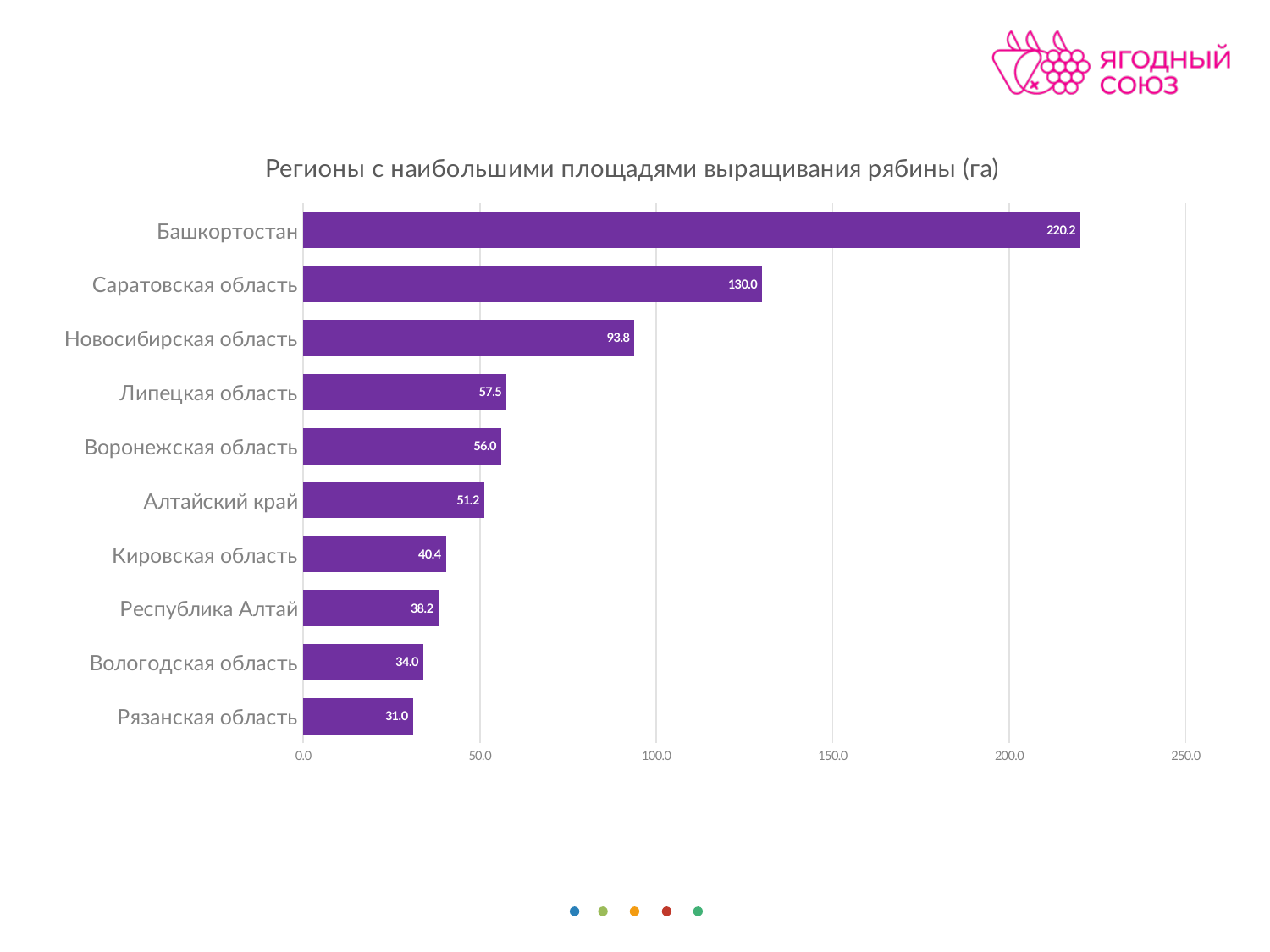

### Chart: Регионы с наибольшими площадями выращивания рябины (га)

| Category | Рябина черноплодная |
|---|---|
| Рязанская область | 30.999999999999996 |
| Вологодская область | 34.0 |
| Республика Алтай | 38.2 |
| Кировская область | 40.400000000000006 |
| Алтайский край | 51.20000000000002 |
| Воронежская область | 56.0 |
| Липецкая область | 57.5 |
| Новосибирская область | 93.8 |
| Саратовская область | 130.0 |
| Башкортостан | 220.2 |